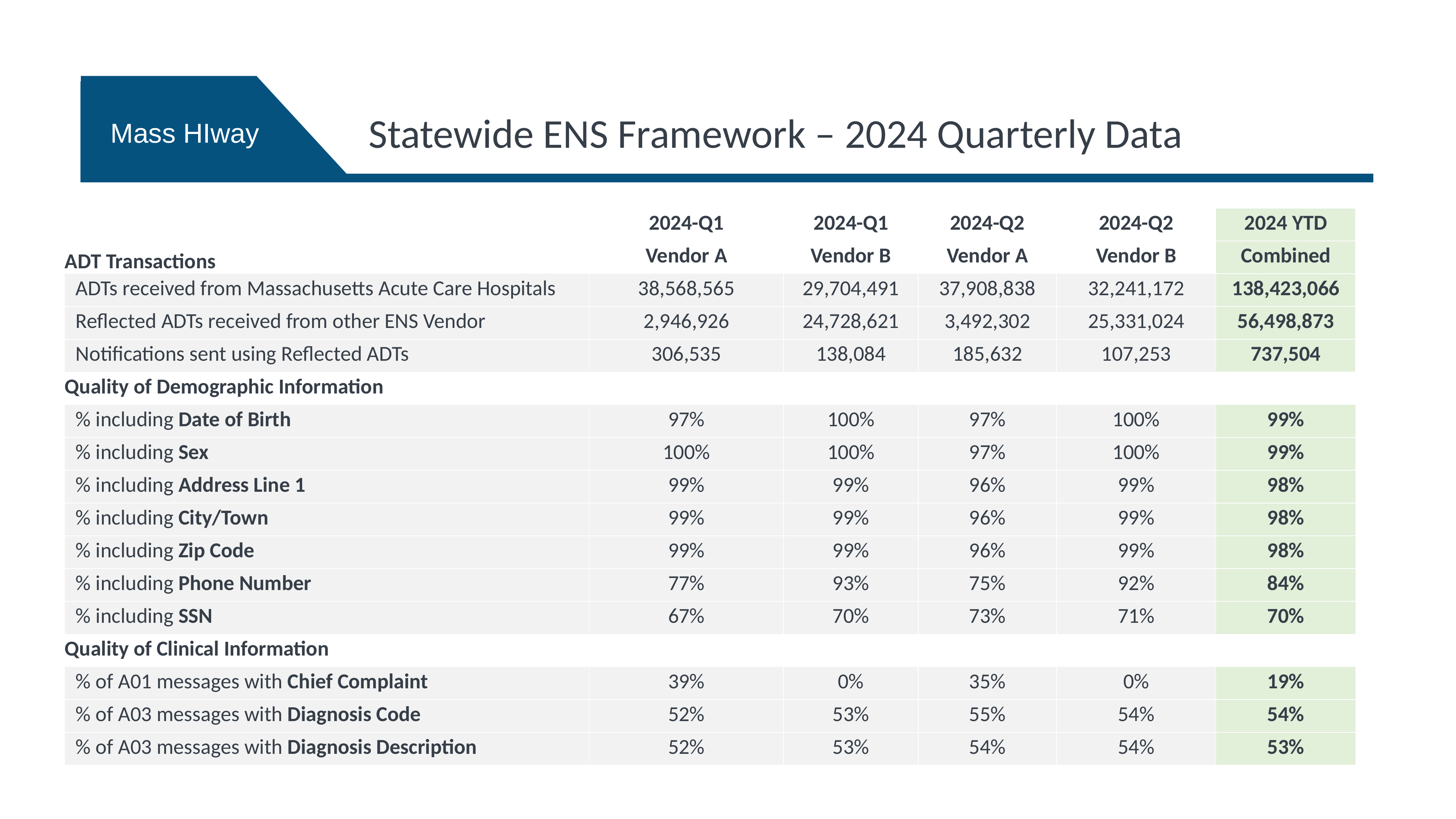

Statewide ENS Framework – 2024 Quarterly Data
|  | 2024-Q1 | 2024-Q1 | 2024-Q2 | 2024-Q2 | 2024 YTD |
| --- | --- | --- | --- | --- | --- |
| ADT Transactions | Vendor A | Vendor B | Vendor A | Vendor B | Combined |
| ADTs received from Massachusetts Acute Care Hospitals | 38,568,565 | 29,704,491 | 37,908,838 | 32,241,172 | 138,423,066 |
| Reflected ADTs received from other ENS Vendor | 2,946,926 | 24,728,621 | 3,492,302 | 25,331,024 | 56,498,873 |
| Notifications sent using Reflected ADTs | 306,535 | 138,084 | 185,632 | 107,253 | 737,504 |
| Quality of Demographic Information |  |  |  |  |  |
| % including Date of Birth | 97% | 100% | 97% | 100% | 99% |
| % including Sex | 100% | 100% | 97% | 100% | 99% |
| % including Address Line 1 | 99% | 99% | 96% | 99% | 98% |
| % including City/Town | 99% | 99% | 96% | 99% | 98% |
| % including Zip Code | 99% | 99% | 96% | 99% | 98% |
| % including Phone Number | 77% | 93% | 75% | 92% | 84% |
| % including SSN | 67% | 70% | 73% | 71% | 70% |
| Quality of Clinical Information |  |  |  |  |  |
| % of A01 messages with Chief Complaint | 39% | 0% | 35% | 0% | 19% |
| % of A03 messages with Diagnosis Code | 52% | 53% | 55% | 54% | 54% |
| % of A03 messages with Diagnosis Description | 52% | 53% | 54% | 54% | 53% |